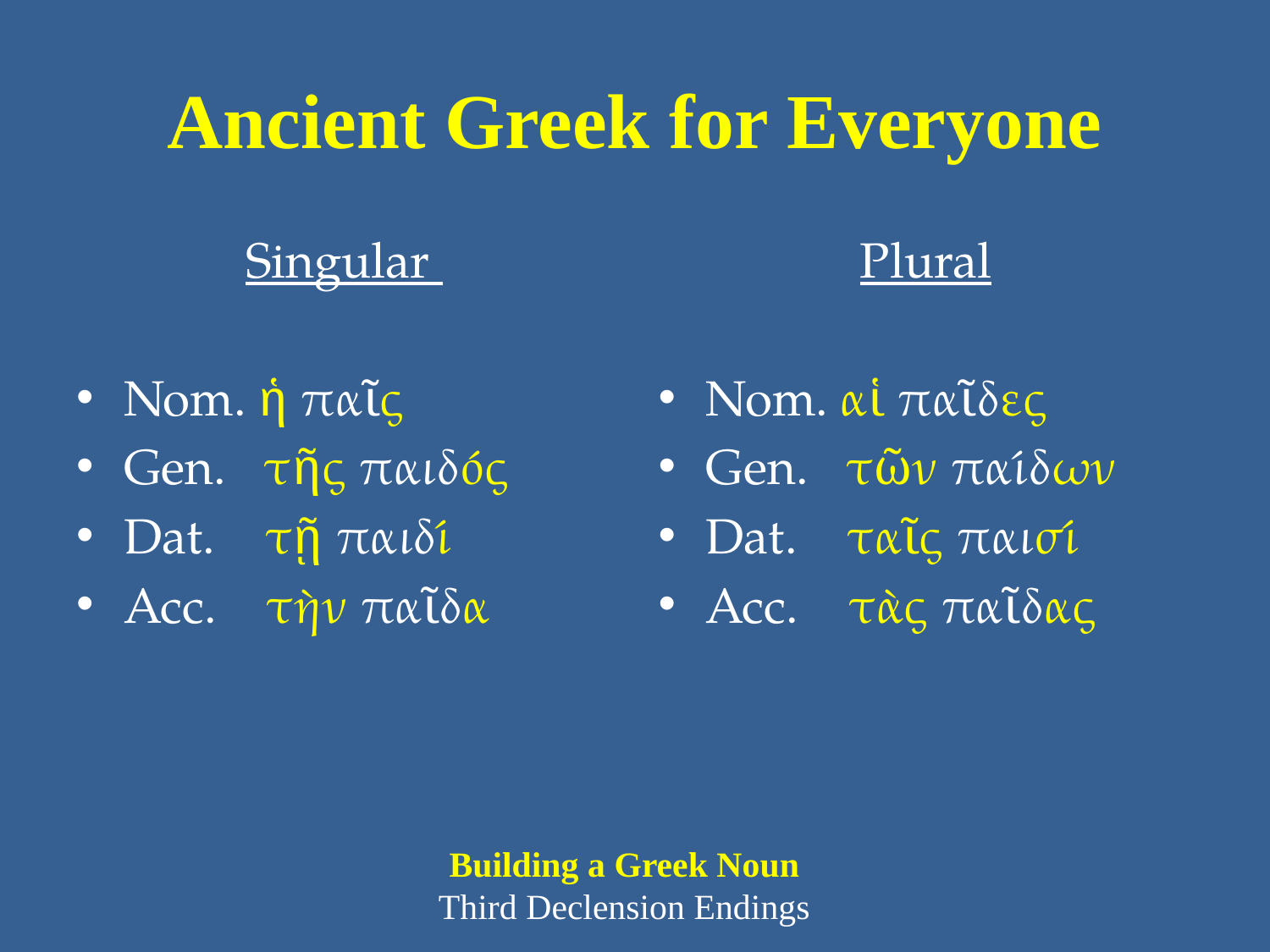

# Ancient Greek for Everyone
Singular

Nom. ἡ παῖς
Gen.   τῆς παιδός
Dat.    τῇ παιδί
Acc.    τὴν παῖδα

Plural

Nom. αἱ παῖδες
Gen.   τῶν παίδων
Dat.    ταῖς παισί
Acc.    τὰς παῖδας

Building a Greek Noun
Third Declension Endings